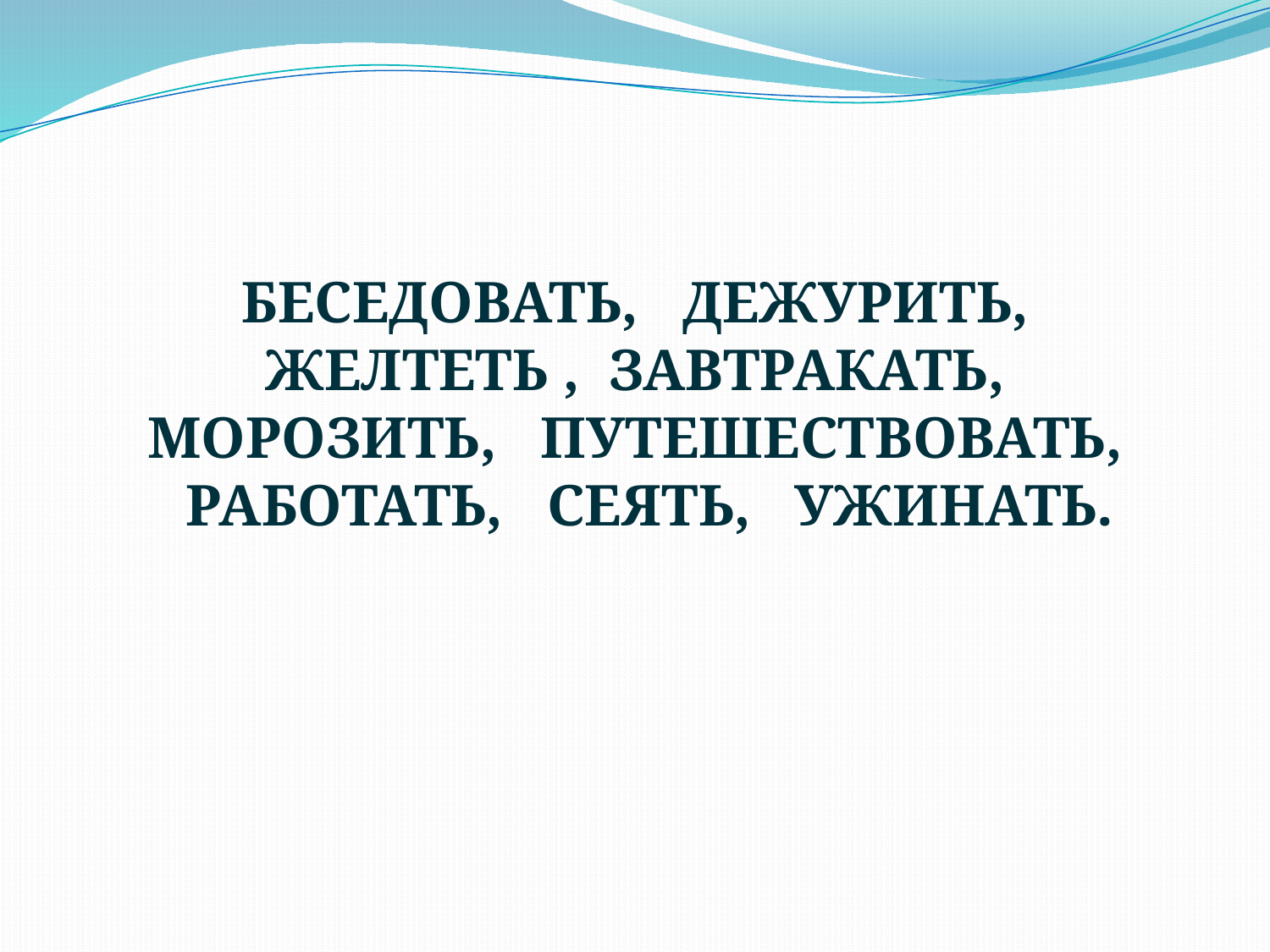

БЕСЕДОВАТЬ,   ДЕЖУРИТЬ,   ЖЕЛТЕТЬ ,  ЗАВТРАКАТЬ,   МОРОЗИТЬ,   ПУТЕШЕСТВОВАТЬ,   РАБОТАТЬ,   СЕЯТЬ,   УЖИНАТЬ.